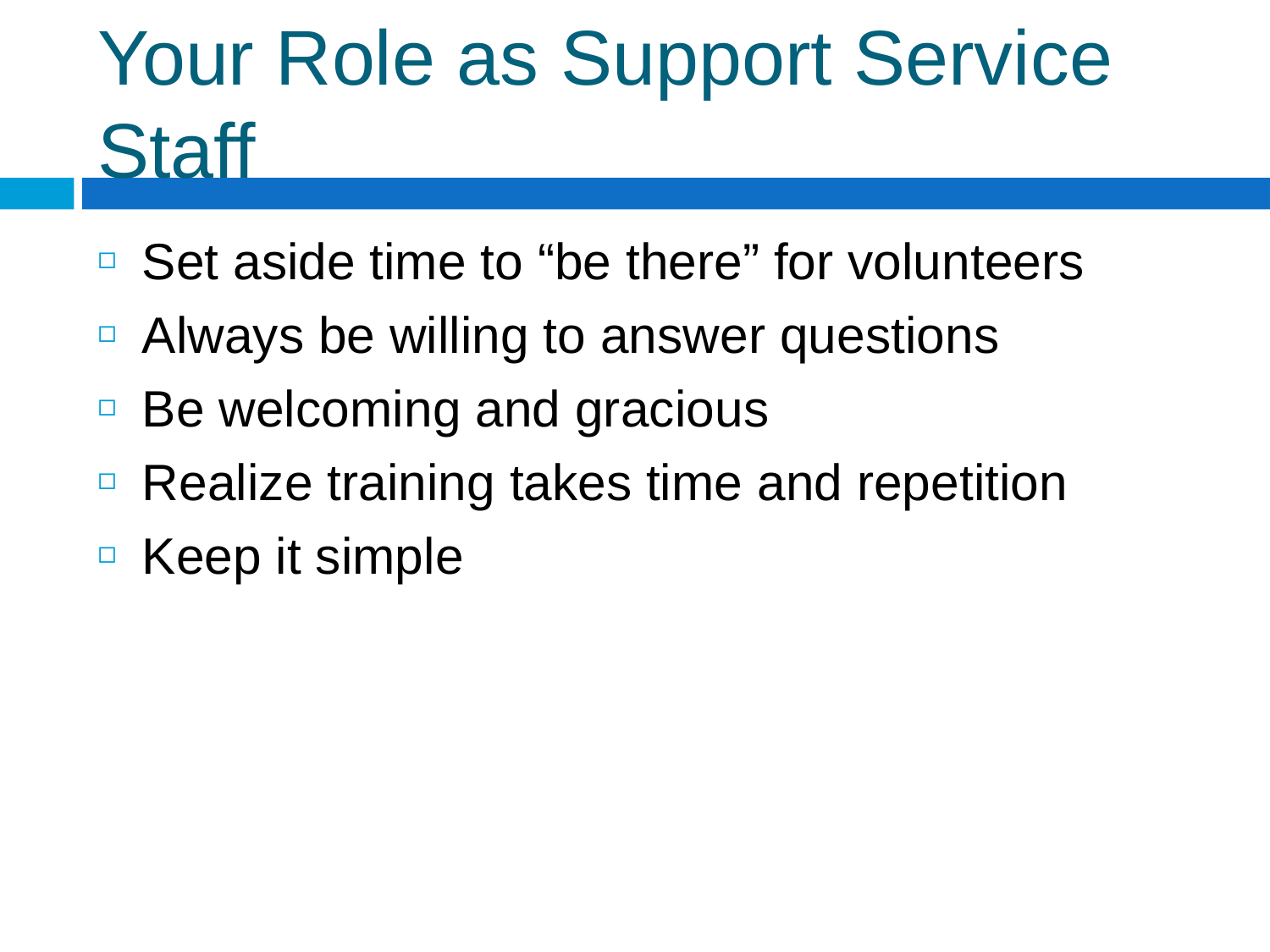

# Your Role as Support Service Staff
Set aside time to “be there” for volunteers
Always be willing to answer questions
Be welcoming and gracious
Realize training takes time and repetition
Keep it simple